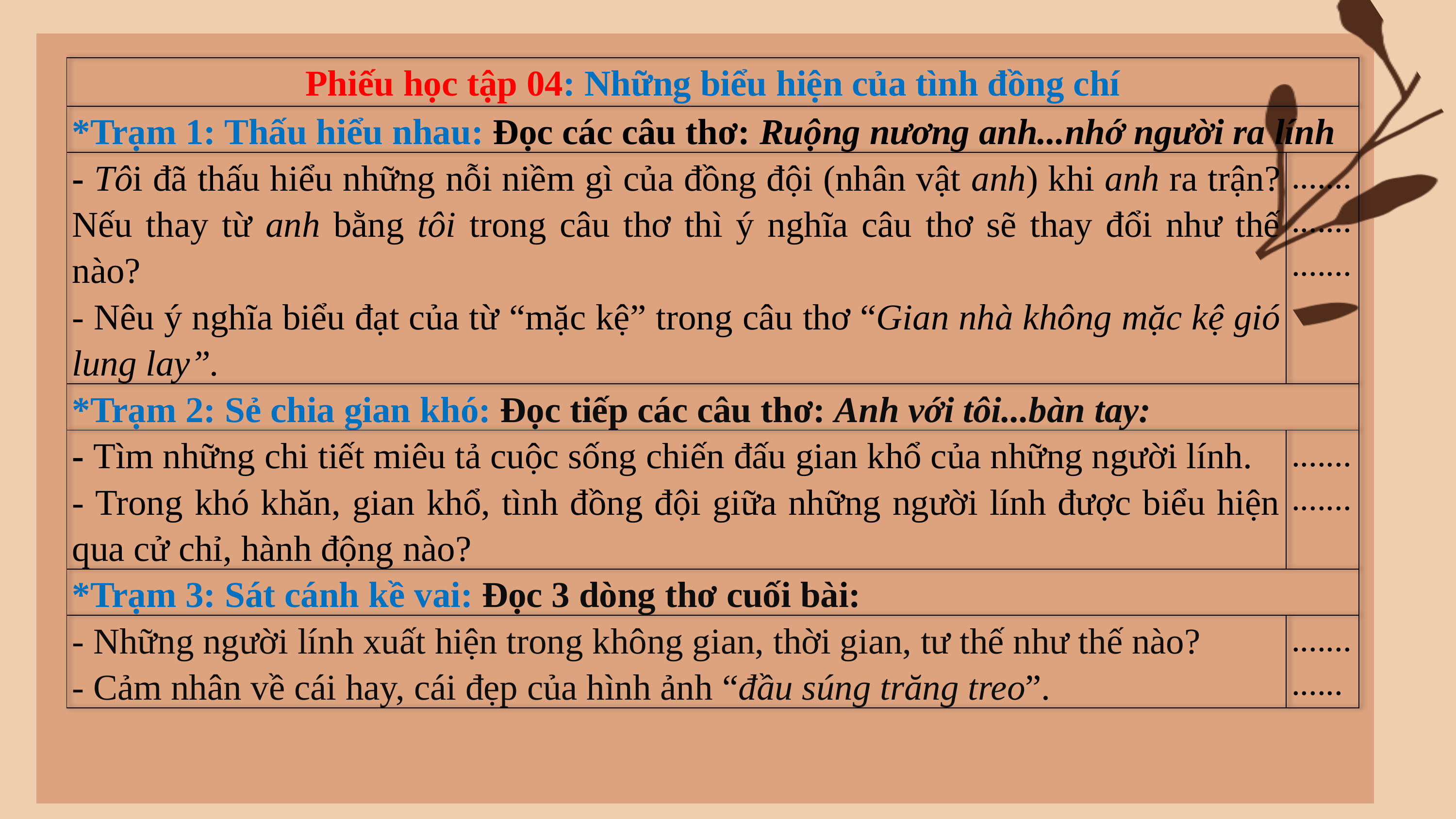

| Phiếu học tập 04: Những biểu hiện của tình đồng chí |  |
| --- | --- |
| \*Trạm 1: Thấu hiểu nhau: Đọc các câu thơ: Ruộng nương anh...nhớ người ra lính |  |
| - Tôi đã thấu hiểu những nỗi niềm gì của đồng đội (nhân vật anh) khi anh ra trận? Nếu thay từ anh bằng tôi trong câu thơ thì ý nghĩa câu thơ sẽ thay đổi như thế nào? - Nêu ý nghĩa biểu đạt của từ “mặc kệ” trong câu thơ “Gian nhà không mặc kệ gió lung lay”. | ..................... |
| \*Trạm 2: Sẻ chia gian khó: Đọc tiếp các câu thơ: Anh với tôi...bàn tay: |  |
| - Tìm những chi tiết miêu tả cuộc sống chiến đấu gian khổ của những người lính. - Trong khó khăn, gian khổ, tình đồng đội giữa những người lính được biểu hiện qua cử chỉ, hành động nào? | .............. |
| \*Trạm 3: Sát cánh kề vai: Đọc 3 dòng thơ cuối bài: |  |
| - Những người lính xuất hiện trong không gian, thời gian, tư thế như thế nào? - Cảm nhân về cái hay, cái đẹp của hình ảnh “đầu súng trăng treo”. | ............. |